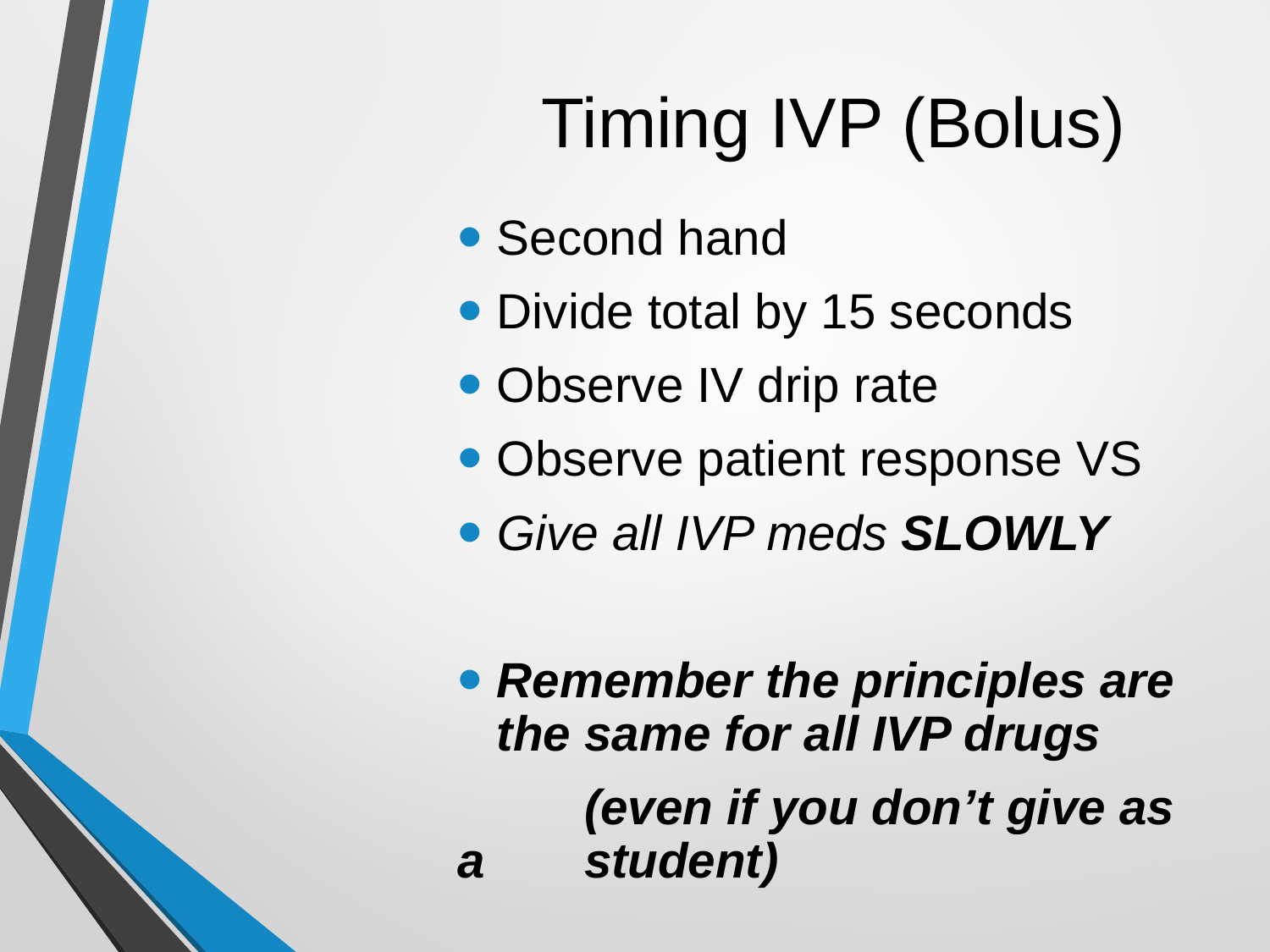

# Timing IVP (Bolus)
Second hand
Divide total by 15 seconds
Observe IV drip rate
Observe patient response VS
Give all IVP meds SLOWLY

Remember the principles are the same for all IVP drugs
	(even if you don’t give as a 	student)